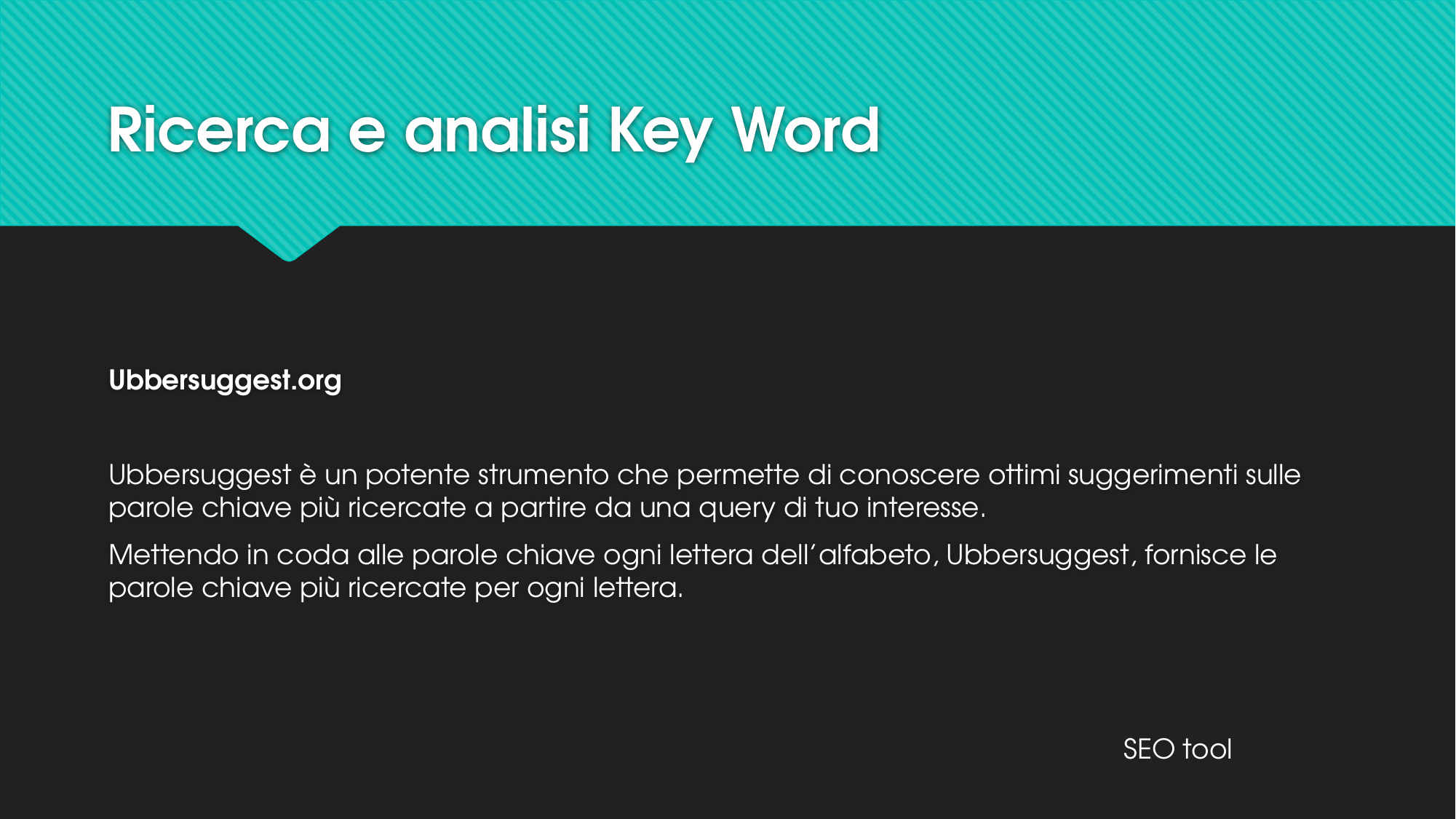

# Ricerca e analisi Key Word
Ubbersuggest.org

Ubbersuggest è un potente strumento che permette di conoscere ottimi suggerimenti sulle parole chiave più ricercate a partire da una query di tuo interesse.
Mettendo in coda alle parole chiave ogni lettera dell’alfabeto, Ubbersuggest, fornisce le parole chiave più ricercate per ogni lettera.
SEO tool